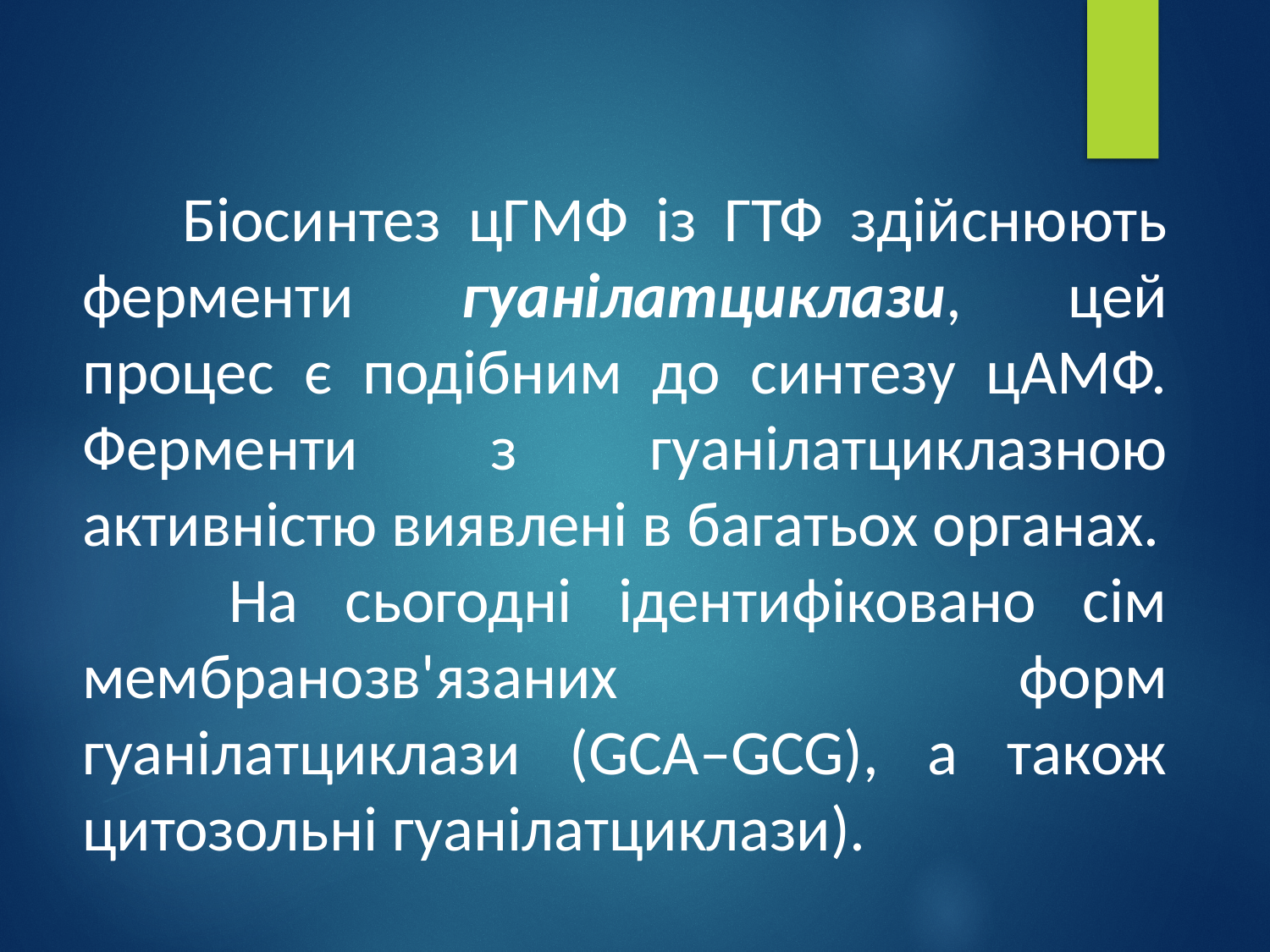

Біосинтез цГМФ із ГТФ здійснюють ферменти гуанілатциклази, цей процес є подібним до синтезу цАМФ. Ферменти з гуанілатциклазною активністю виявлені в багатьох органах.
 На сьогодні ідентифіковано сім мембранозв'язаних форм гуанілатциклази (GCA–GCG), а також цитозольні гуанілатциклази).